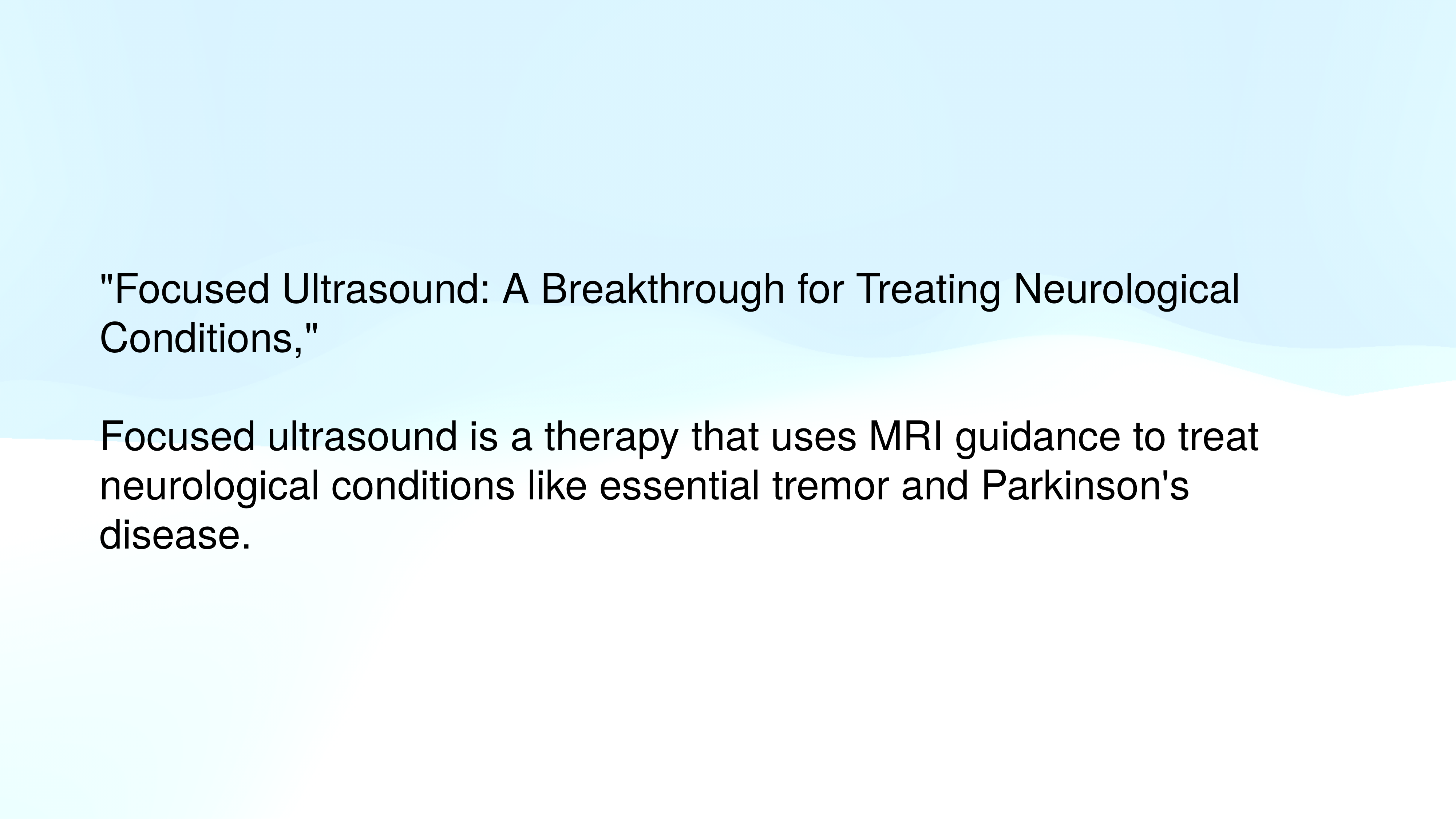

"Focused Ultrasound: A Breakthrough for Treating Neurological Conditions,"

Focused ultrasound is a therapy that uses MRI guidance to treat neurological conditions like essential tremor and Parkinson's disease.